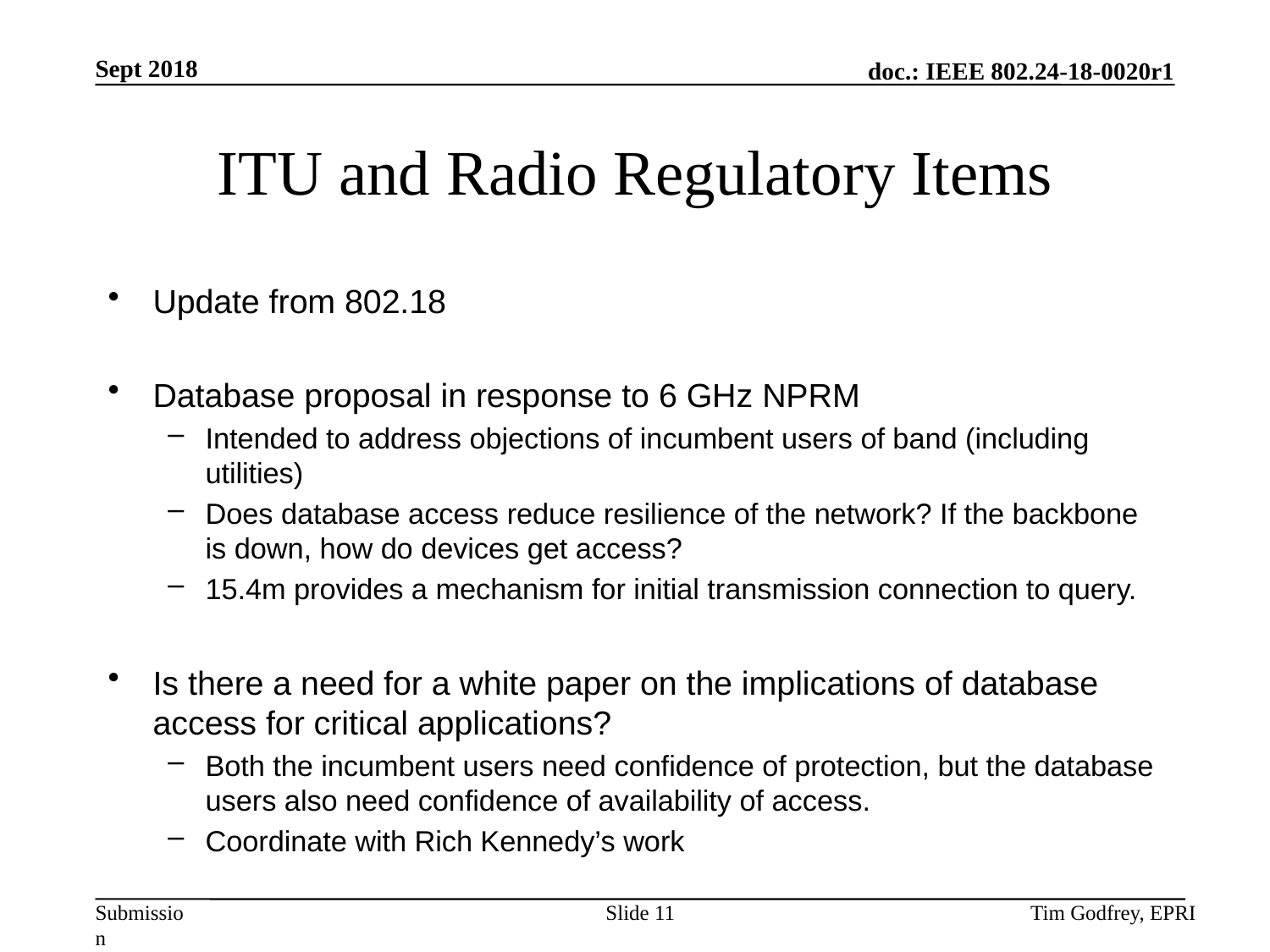

# ITU and Radio Regulatory Items

Update from 802.18

Database proposal in response to 6 GHz NPRM
Intended to address objections of incumbent users of band (including utilities)
Does database access reduce resilience of the network? If the backbone is down, how do devices get access?
15.4m provides a mechanism for initial transmission connection to query.

Is there a need for a white paper on the implications of database access for critical applications?
Both the incumbent users need confidence of protection, but the database users also need confidence of availability of access.
Coordinate with Rich Kennedy’s work

Slide 11
Tim Godfrey, EPRI